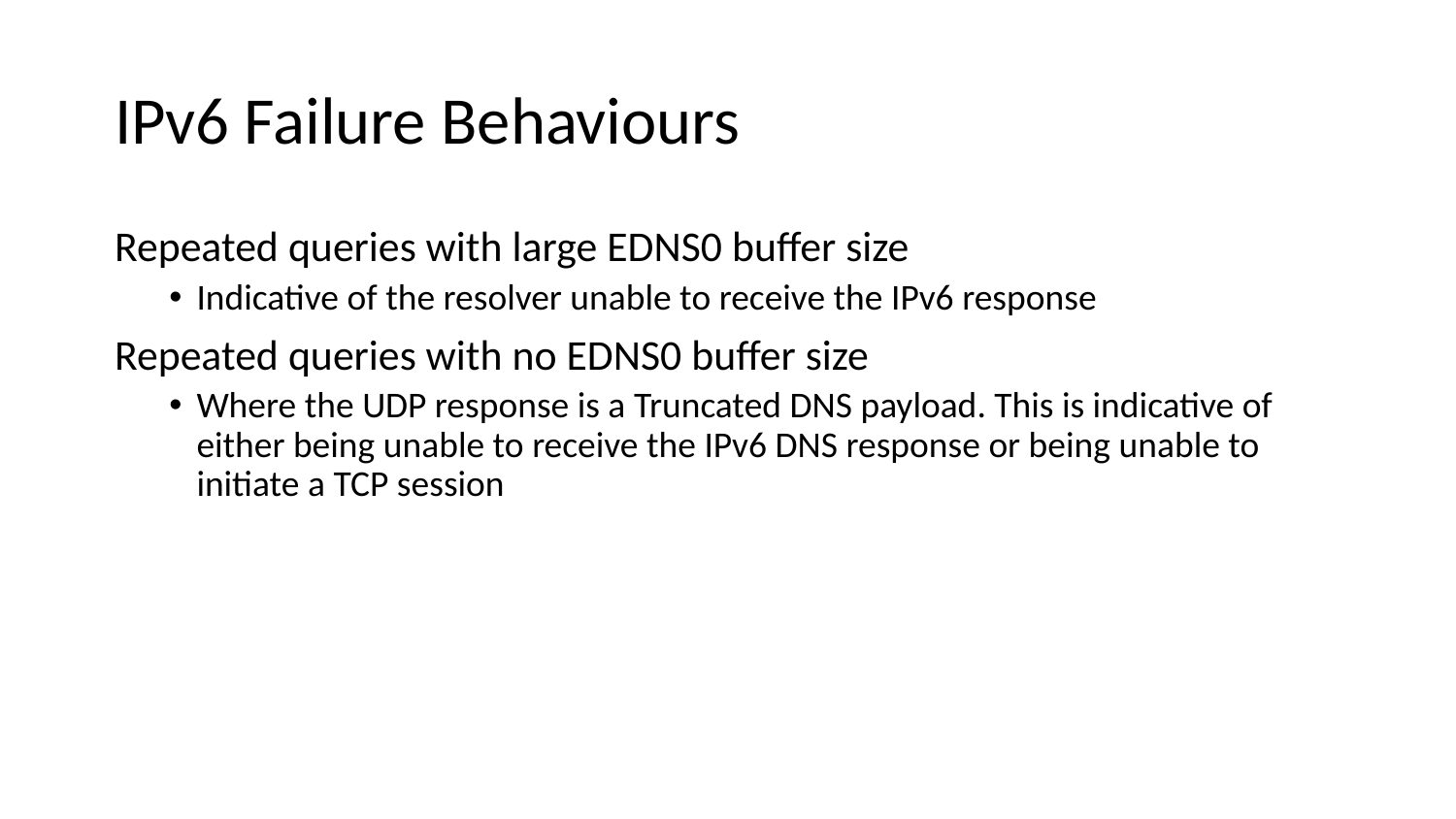

# IPv6 Failure Behaviours
Repeated queries with large EDNS0 buffer size
Indicative of the resolver unable to receive the IPv6 response
Repeated queries with no EDNS0 buffer size
Where the UDP response is a Truncated DNS payload. This is indicative of either being unable to receive the IPv6 DNS response or being unable to initiate a TCP session